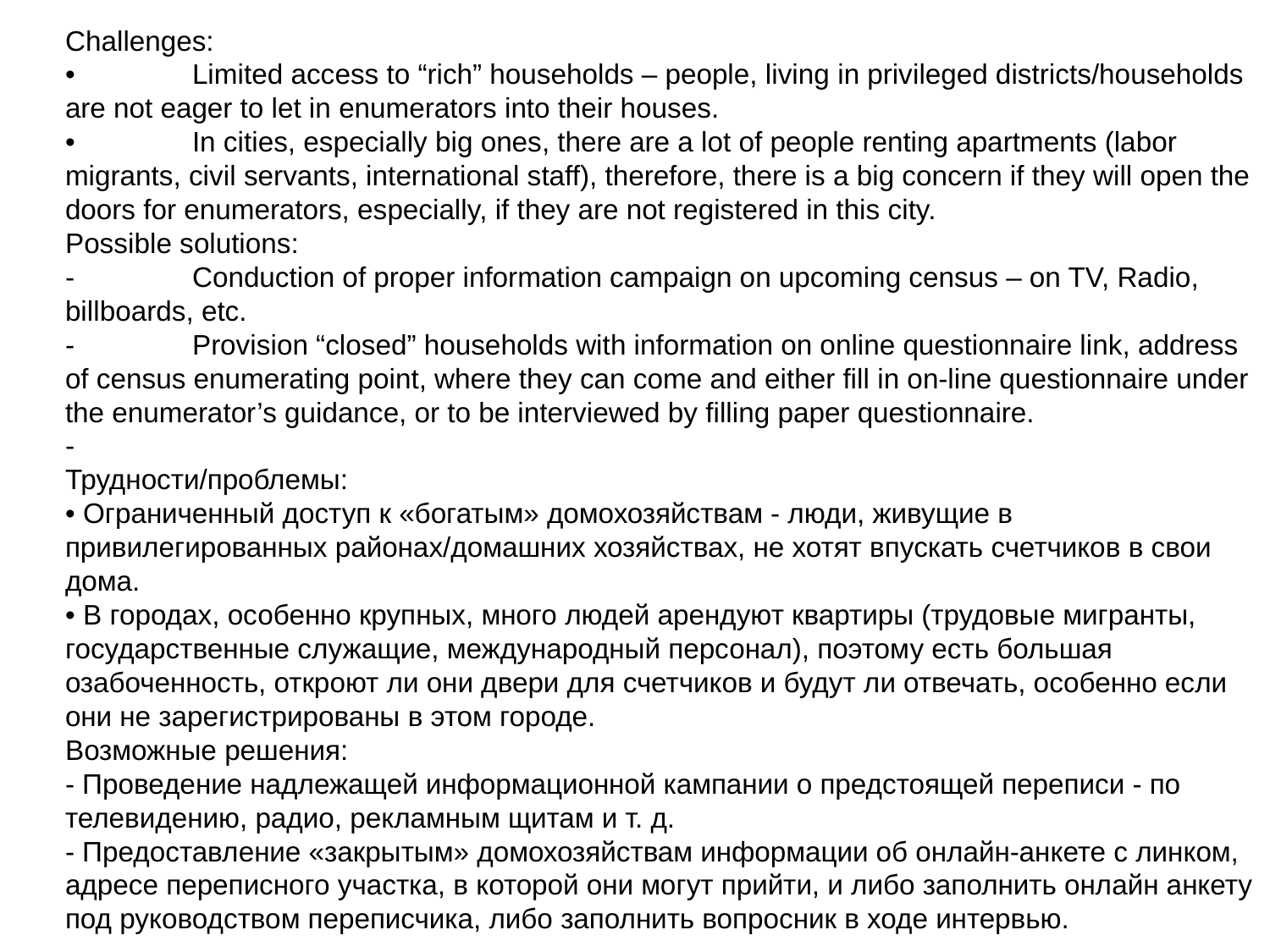

Challenges:
•	Limited access to “rich” households – people, living in privileged districts/households are not eager to let in enumerators into their houses.
•	In cities, especially big ones, there are a lot of people renting apartments (labor migrants, civil servants, international staff), therefore, there is a big concern if they will open the doors for enumerators, especially, if they are not registered in this city.
Possible solutions:
-	Conduction of proper information campaign on upcoming census – on TV, Radio, billboards, etc.
-	Provision “closed” households with information on online questionnaire link, address of census enumerating point, where they can come and either fill in on-line questionnaire under the enumerator’s guidance, or to be interviewed by filling paper questionnaire.
-
Трудности/проблемы:
• Ограниченный доступ к «богатым» домохозяйствам - люди, живущие в привилегированных районах/домашних хозяйствах, не хотят впускать счетчиков в свои дома.
• В городах, особенно крупных, много людей арендуют квартиры (трудовые мигранты, государственные служащие, международный персонал), поэтому есть большая озабоченность, откроют ли они двери для счетчиков и будут ли отвечать, особенно если они не зарегистрированы в этом городе.
Возможные решения:
- Проведение надлежащей информационной кампании о предстоящей переписи - по телевидению, радио, рекламным щитам и т. д.
- Предоставление «закрытым» домохозяйствам информации об онлайн-анкете с линком, адресе переписного участка, в которой они могут прийти, и либо заполнить онлайн анкету под руководством переписчика, либо заполнить вопросник в ходе интервью.